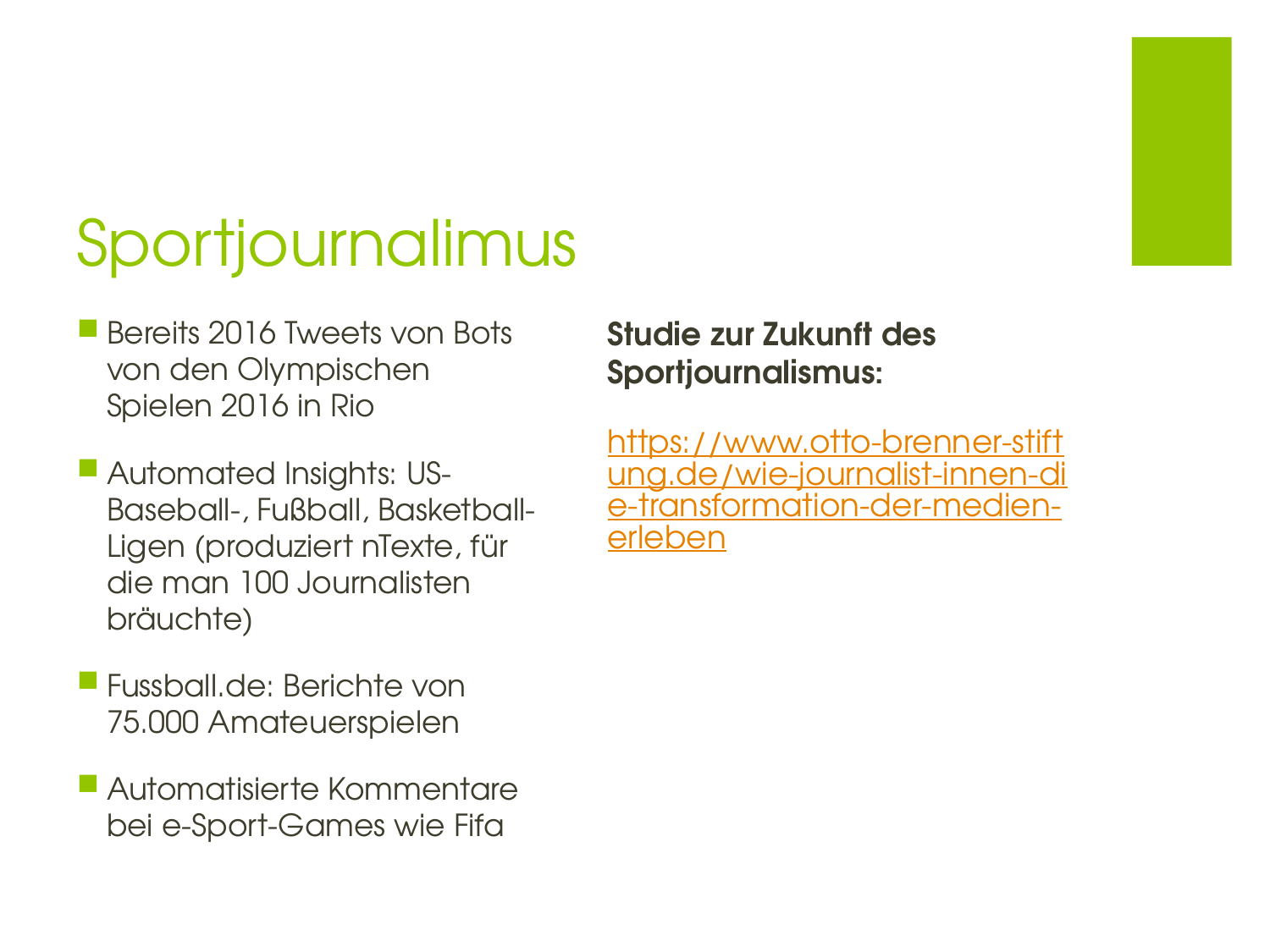

# Sportjournalimus
Bereits 2016 Tweets von Bots von den Olympischen Spielen 2016 in Rio
Automated Insights: US-Baseball-, Fußball, Basketball-Ligen (produziert nTexte, für die man 100 Journalisten bräuchte)
Fussball.de: Berichte von 75.000 Amateuerspielen
Automatisierte Kommentare bei e-Sport-Games wie Fifa

Studie zur Zukunft des Sportjournalismus:
https://www.otto-brenner-stiftung.de/wie-journalist-innen-die-transformation-der-medien-erleben